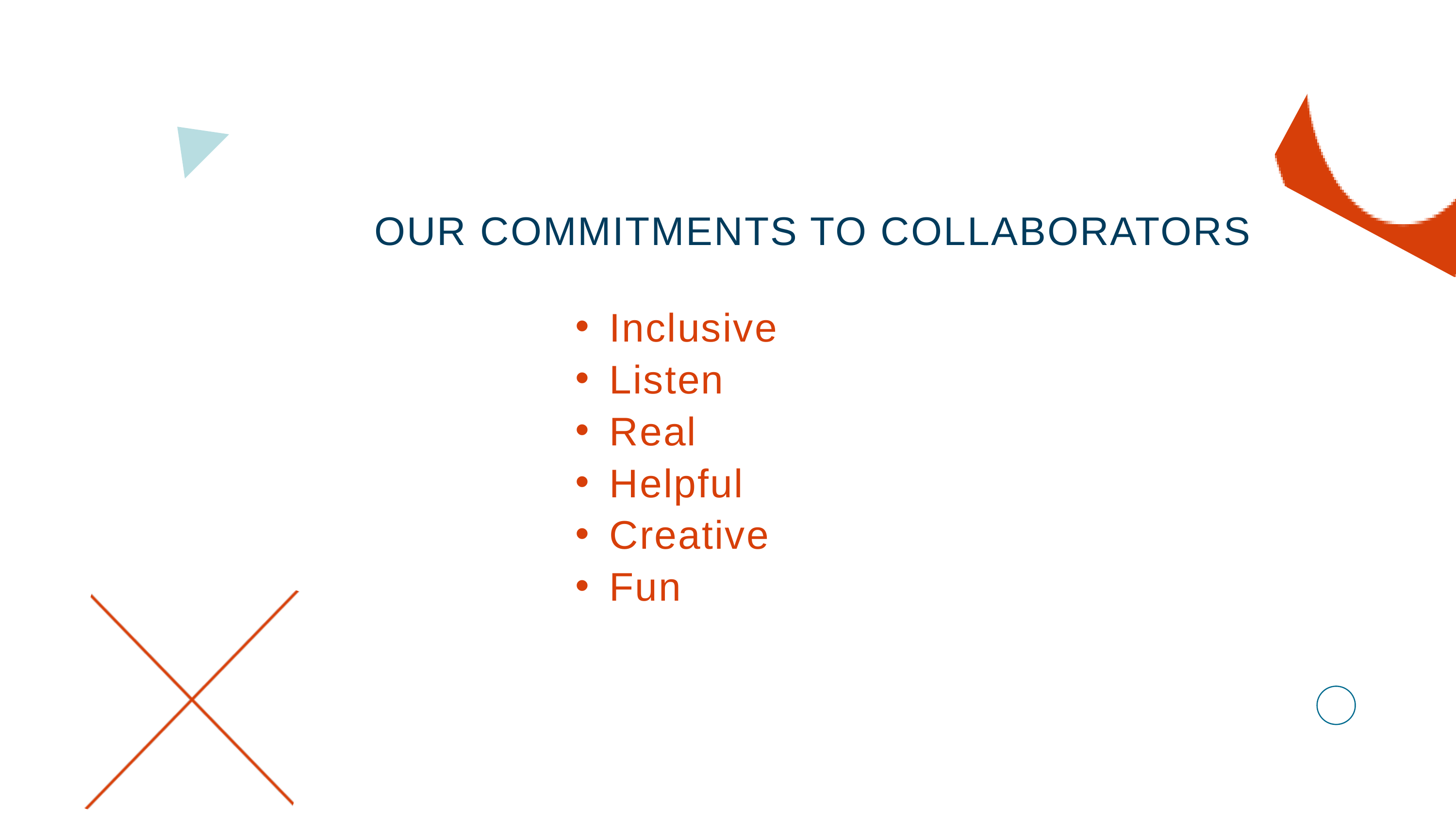

OUR COMMITMENTS TO COLLABORATORS
Inclusive
Listen
Real
Helpful
Creative
Fun